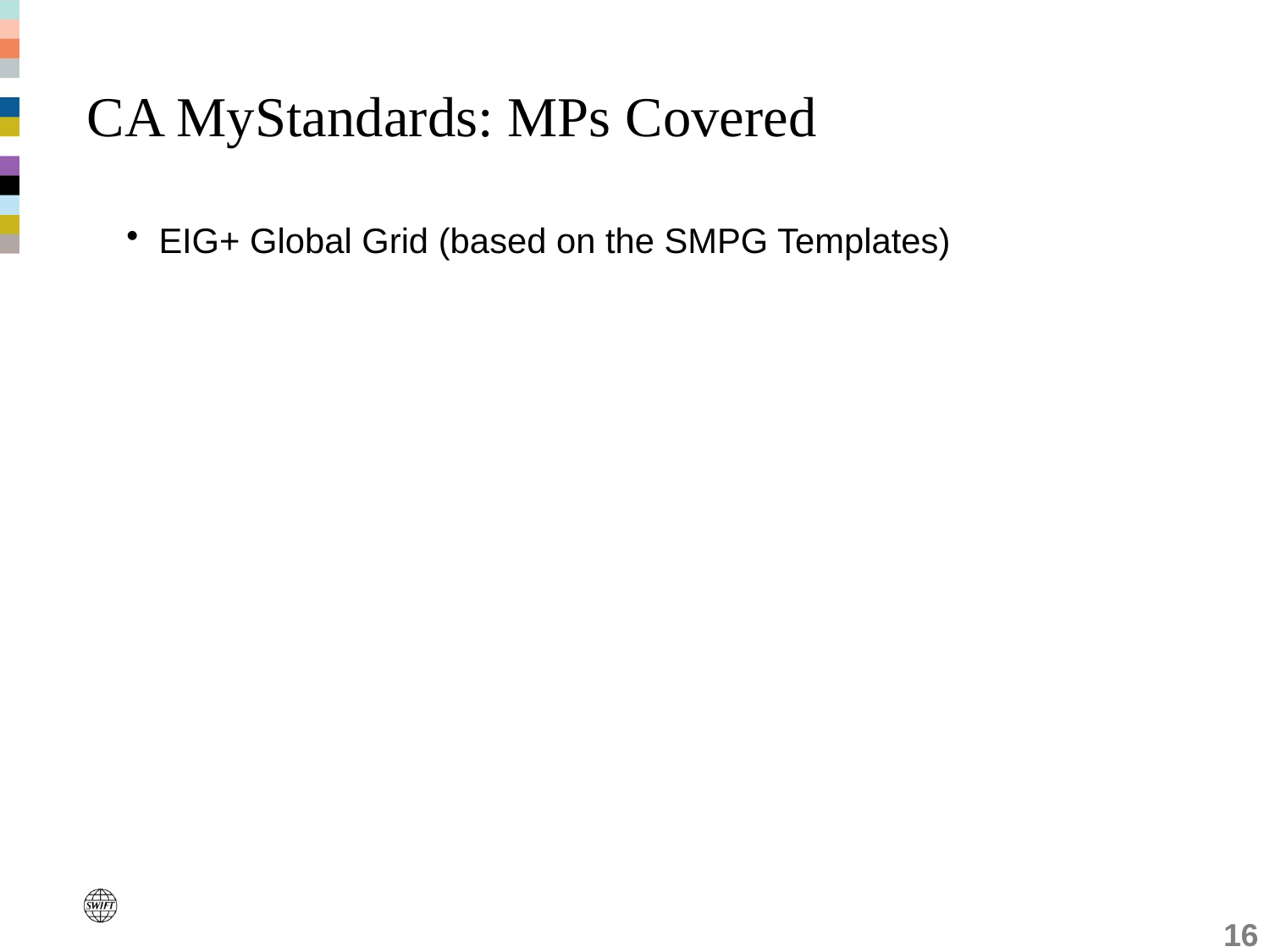

# CA MyStandards: MPs Covered
EIG+ Global Grid (based on the SMPG Templates)
16